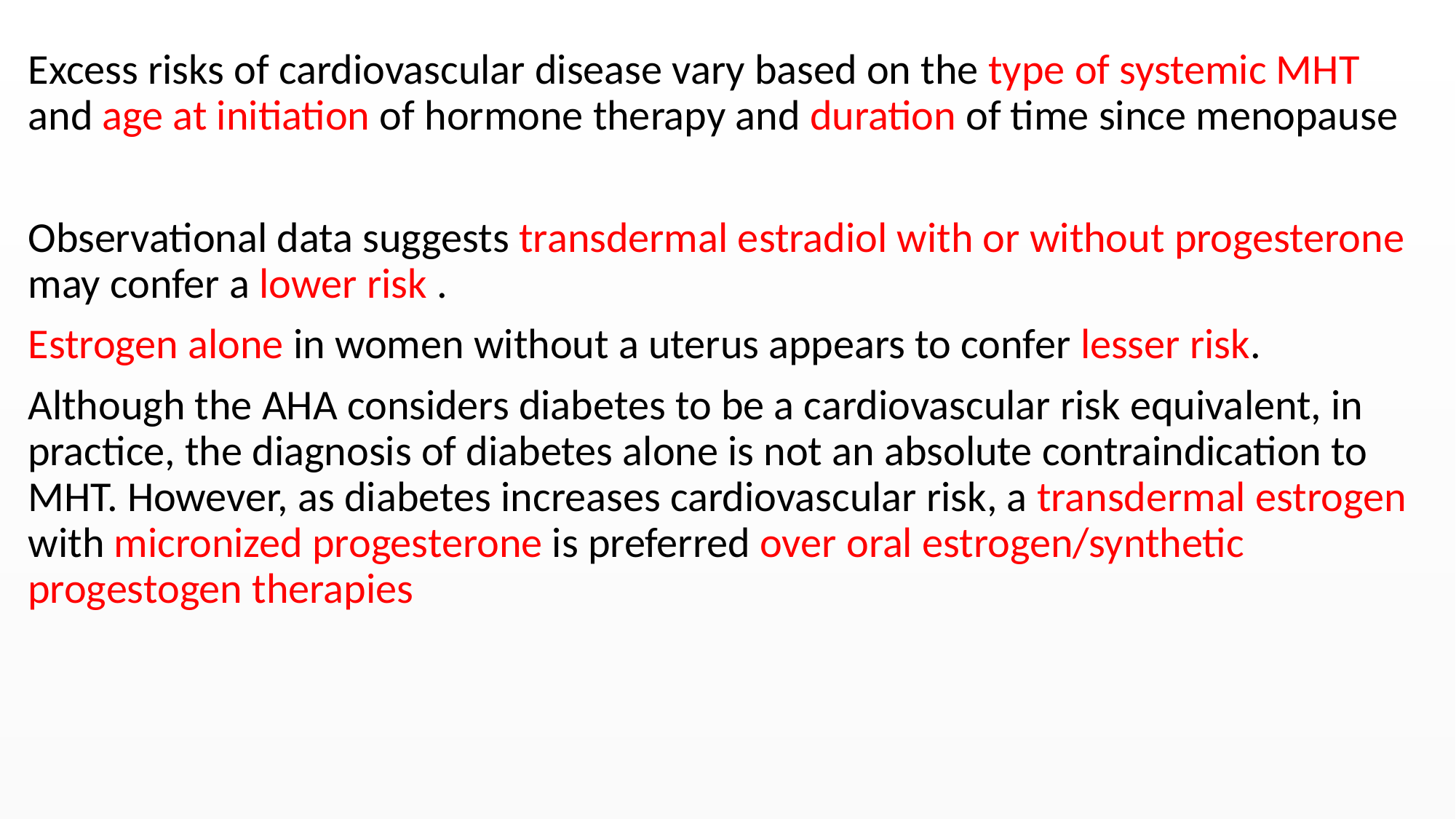

#
Excess risks of cardiovascular disease vary based on the type of systemic MHT and age at initiation of hormone therapy and duration of time since menopause

Observational data suggests transdermal estradiol with or without progesterone may confer a lower risk .
Estrogen alone in women without a uterus appears to confer lesser risk.
Although the AHA considers diabetes to be a cardiovascular risk equivalent, in practice, the diagnosis of diabetes alone is not an absolute contraindication to MHT. However, as diabetes increases cardiovascular risk, a transdermal estrogen with micronized progesterone is preferred over oral estrogen/synthetic progestogen therapies